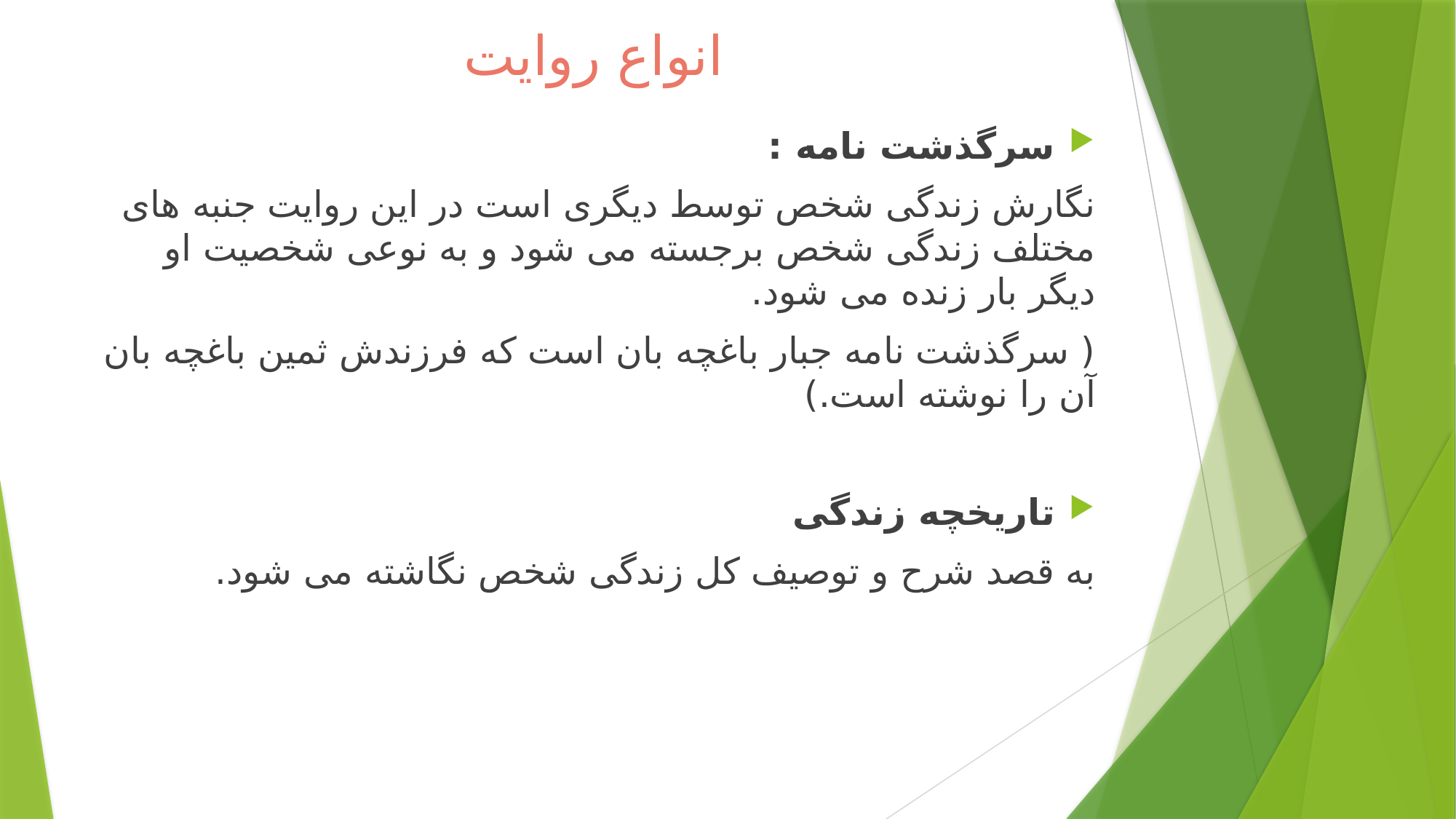

# انواع روایت
سرگذشت نامه :
نگارش زندگی شخص توسط دیگری است در این روایت جنبه های مختلف زندگی شخص برجسته می شود و به نوعی شخصیت او دیگر بار زنده می شود.
( سرگذشت نامه جبار باغچه بان است که فرزندش ثمین باغچه بان آن را نوشته است.)

تاریخچه زندگی
به قصد شرح و توصیف کل زندگی شخص نگاشته می شود.